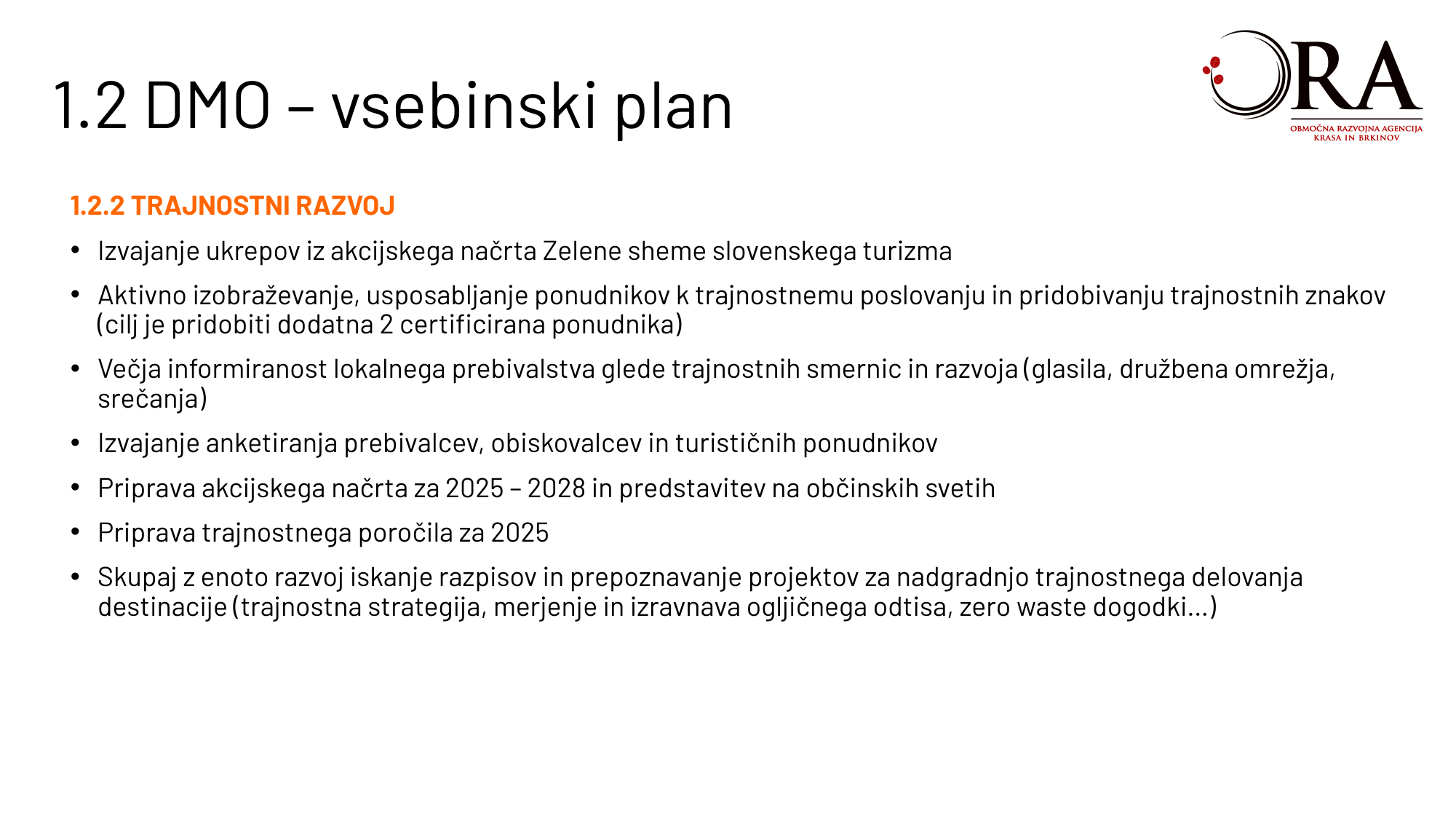

1.2 DMO – vsebinski plan
1.2.2 TRAJNOSTNI RAZVOJ
Izvajanje ukrepov iz akcijskega načrta Zelene sheme slovenskega turizma
Aktivno izobraževanje, usposabljanje ponudnikov k trajnostnemu poslovanju in pridobivanju trajnostnih znakov (cilj je pridobiti dodatna 2 certificirana ponudnika)
Večja informiranost lokalnega prebivalstva glede trajnostnih smernic in razvoja (glasila, družbena omrežja, srečanja)
Izvajanje anketiranja prebivalcev, obiskovalcev in turističnih ponudnikov
Priprava akcijskega načrta za 2025 – 2028 in predstavitev na občinskih svetih
Priprava trajnostnega poročila za 2025
Skupaj z enoto razvoj iskanje razpisov in prepoznavanje projektov za nadgradnjo trajnostnega delovanja destinacije (trajnostna strategija, merjenje in izravnava ogljičnega odtisa, zero waste dogodki…)